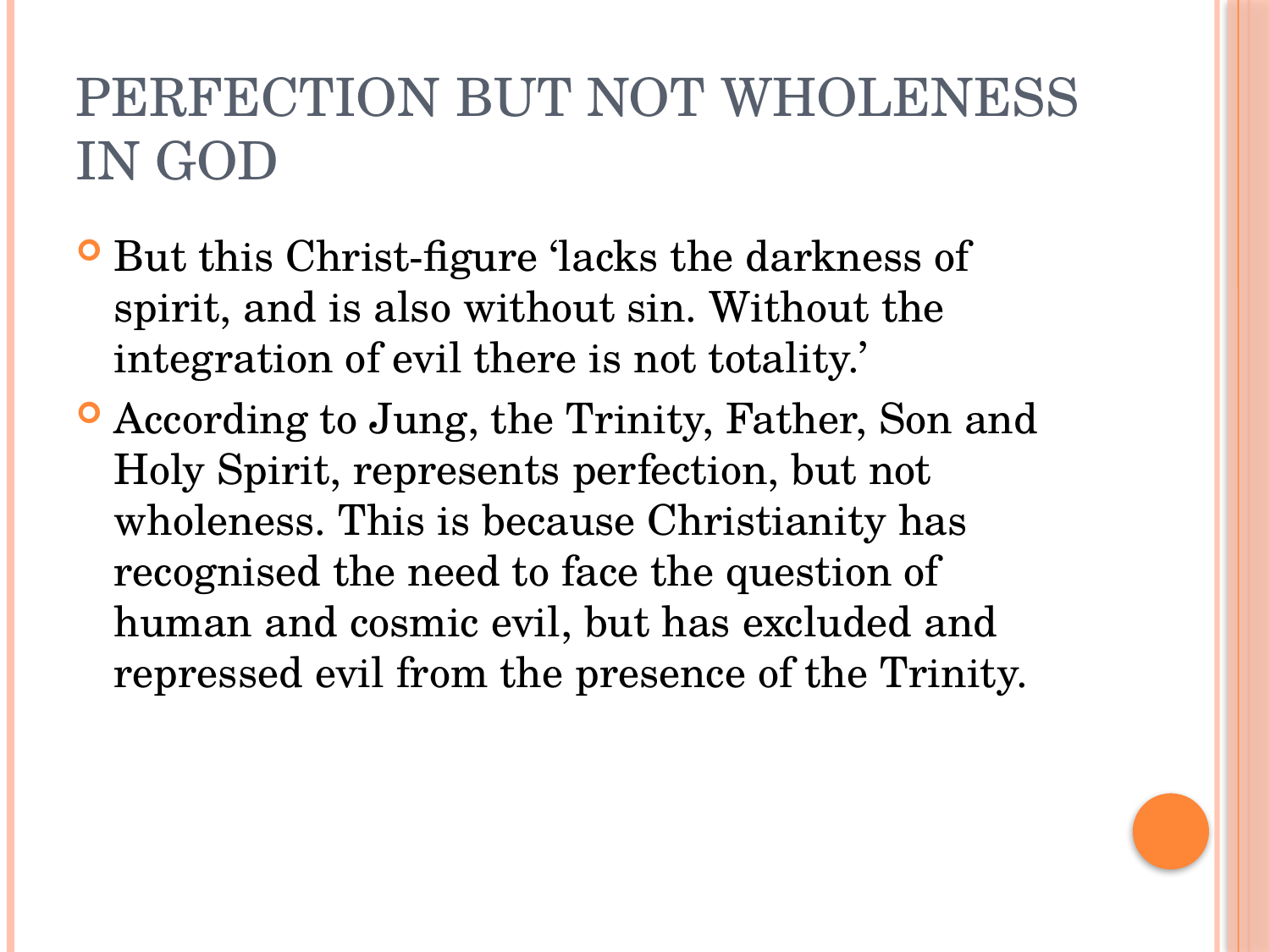

# Perfection but not wholeness in God
But this Christ-figure ‘lacks the darkness of spirit, and is also without sin. Without the integration of evil there is not totality.’
According to Jung, the Trinity, Father, Son and Holy Spirit, represents perfection, but not wholeness. This is because Christianity has recognised the need to face the question of human and cosmic evil, but has excluded and repressed evil from the presence of the Trinity.